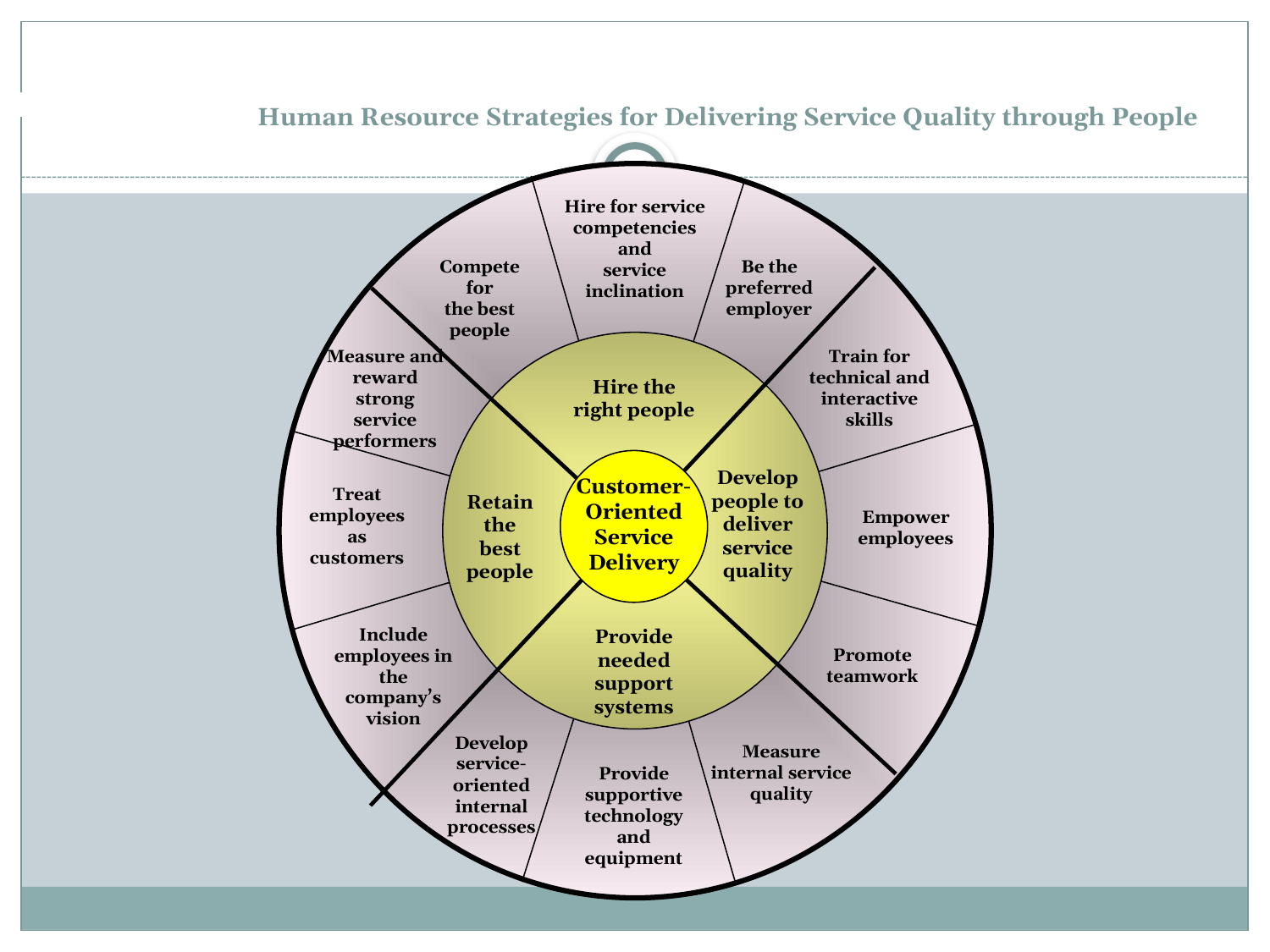

# Human Resource Strategies for Delivering Service Quality through People
Figure 12.7

Hire for service
competencies and
service
inclination
Compete for
the best
people
Be the preferred
employer

Measure and
reward strong
service
performers
Train for
technical and
interactive
skills
Hire the
right people

Customer-
Oriented
Service
Delivery
Develop
people to
deliver
service
quality
Treat
employees as
customers
Retain the
best
people
Empower employees
Include
employees in
the company’s
vision
Provide
needed support
systems
Promote
teamwork
Develop
service-oriented
internal
processes
Measure
internal service
quality
Provide
supportive
technology and
equipment